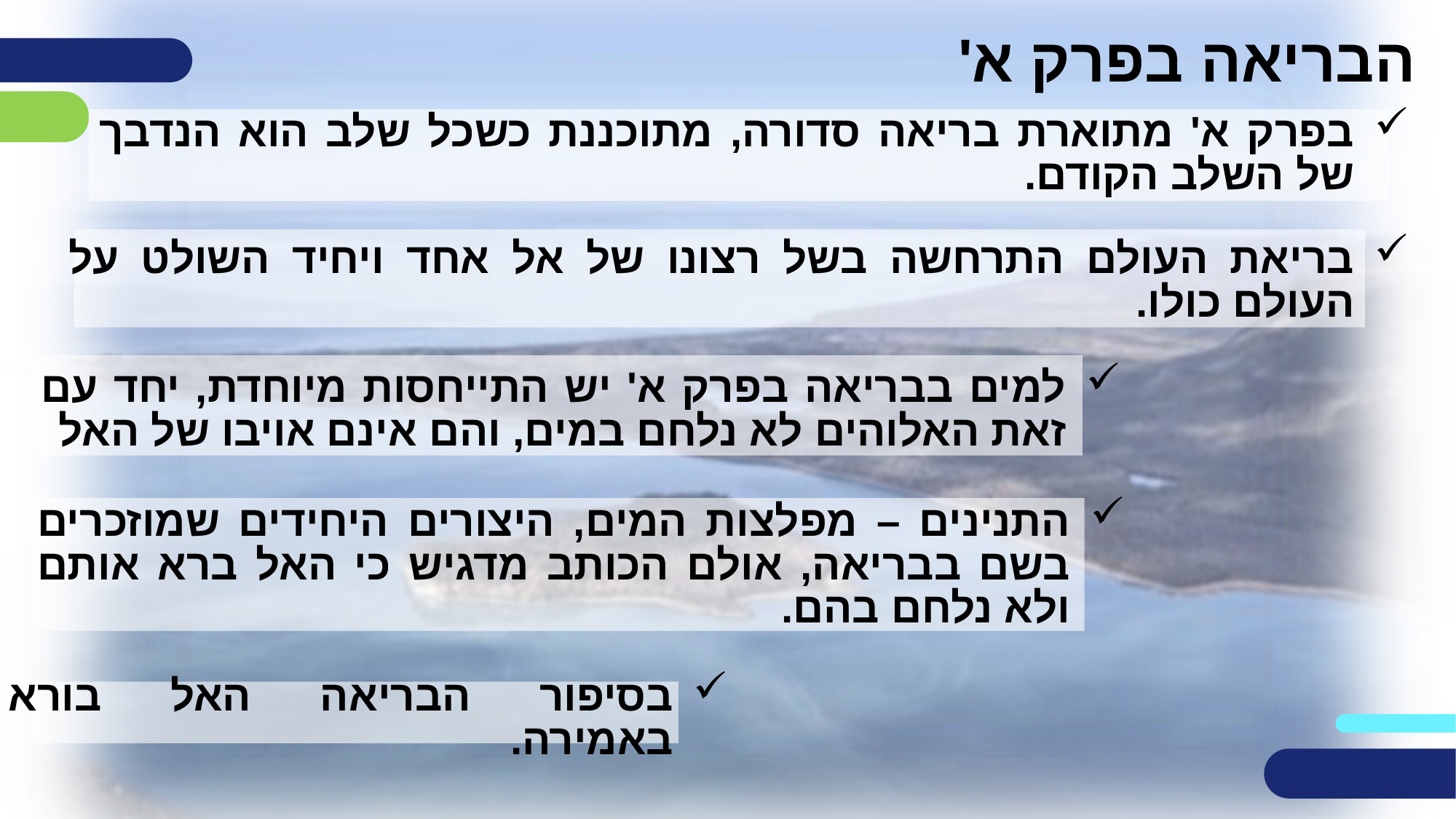

הבריאה בפרק א'

בפרק א' מתוארת בריאה סדורה, מתוכננת כשכל שלב הוא הנדבך של השלב הקודם.

בריאת העולם התרחשה בשל רצונו של אל אחד ויחיד השולט על העולם כולו.

למים בבריאה בפרק א' יש התייחסות מיוחדת, יחד עם זאת האלוהים לא נלחם במים, והם אינם אויבו של האל

התנינים – מפלצות המים, היצורים היחידים שמוזכרים בשם בבריאה, אולם הכותב מדגיש כי האל ברא אותם ולא נלחם בהם.
בסיפור הבריאה האל בורא באמירה.